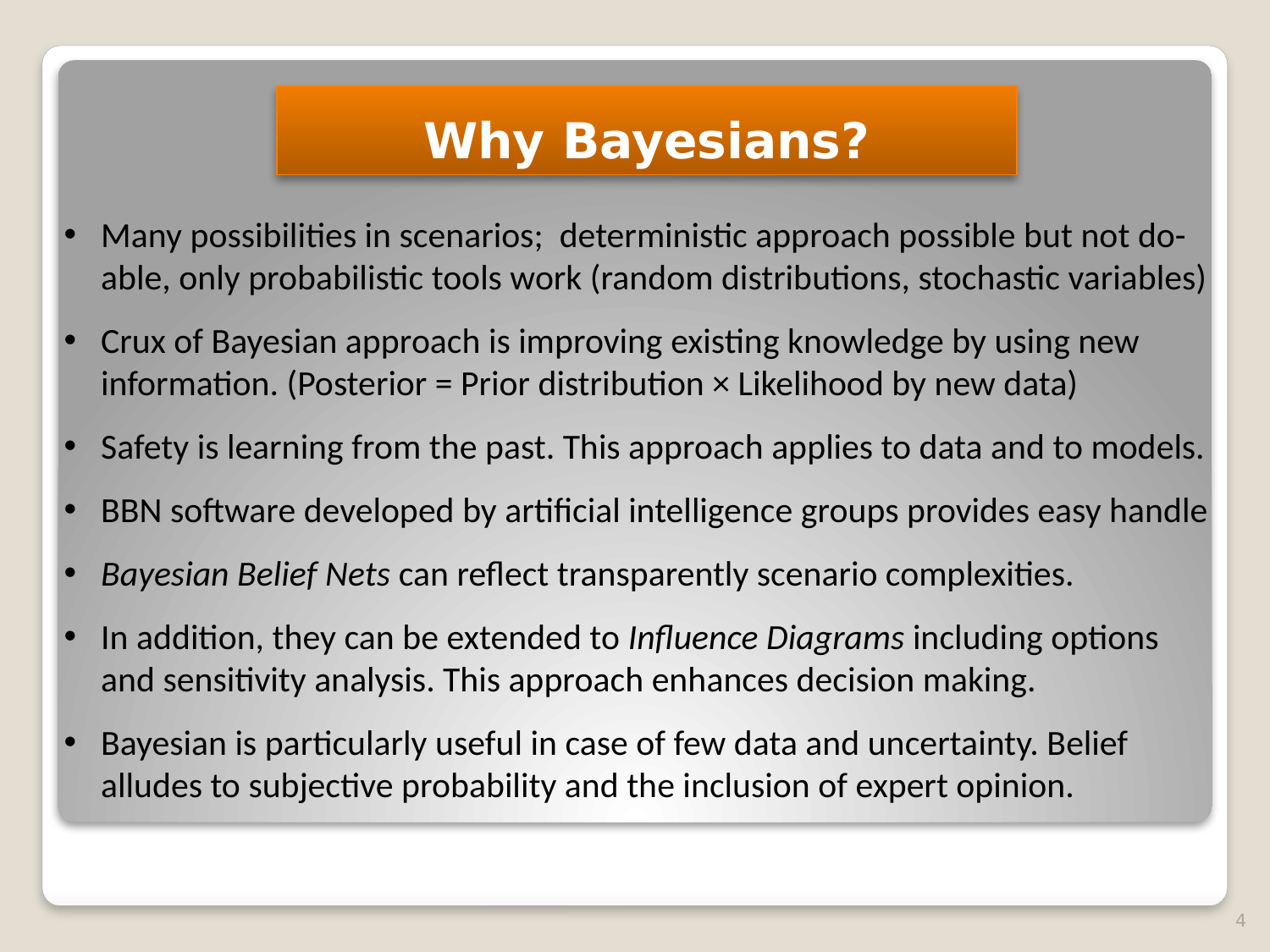

# Why Bayesians?
Many possibilities in scenarios;  deterministic approach possible but not do-able, only probabilistic tools work (random distributions, stochastic variables)
Crux of Bayesian approach is improving existing knowledge by using new information. (Posterior = Prior distribution × Likelihood by new data)
Safety is learning from the past. This approach applies to data and to models.
BBN software developed by artificial intelligence groups provides easy handle
Bayesian Belief Nets can reflect transparently scenario complexities.
In addition, they can be extended to Influence Diagrams including options   and sensitivity analysis. This approach enhances decision making.
Bayesian is particularly useful in case of few data and uncertainty. Belief alludes to subjective probability and the inclusion of expert opinion.
4